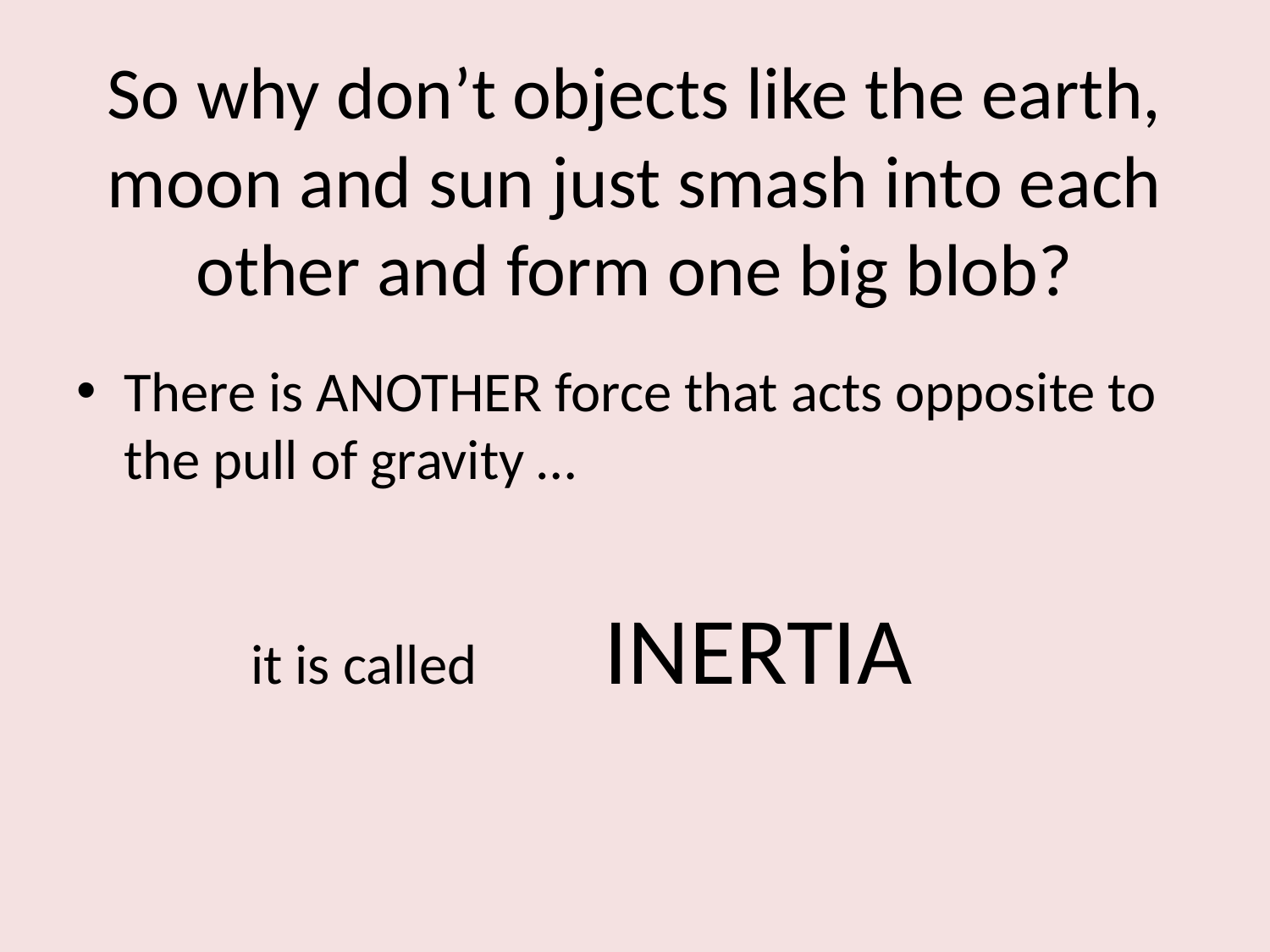

# So why don’t objects like the earth, moon and sun just smash into each other and form one big blob?
There is ANOTHER force that acts opposite to the pull of gravity …

 		it is called          INERTIA